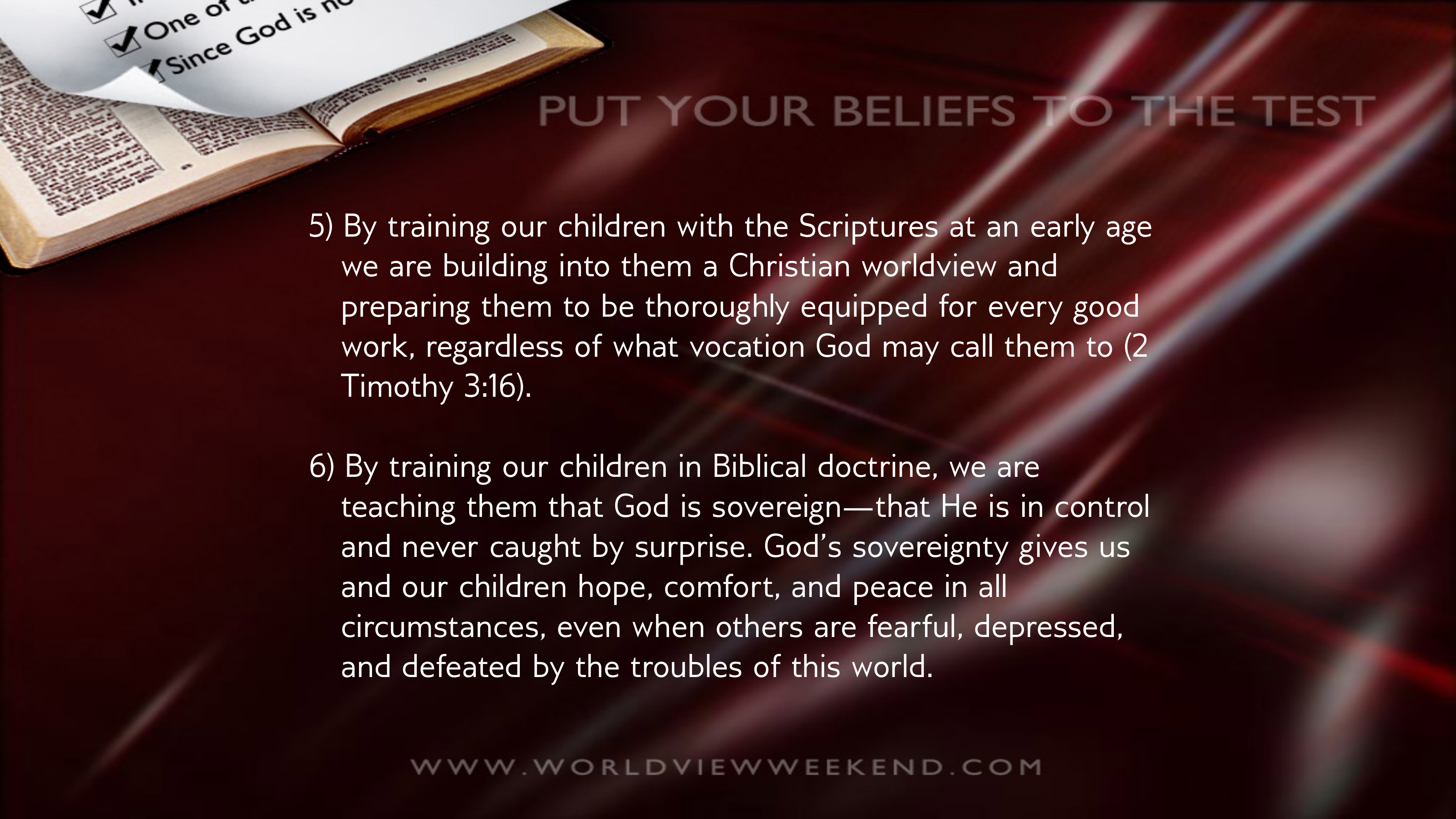

5) By training our children with the Scriptures at an early age we are building into them a Christian worldview and preparing them to be thoroughly equipped for every good work, regardless of what vocation God may call them to (2 Timothy 3:16).
6) By training our children in Biblical doctrine, we are teaching them that God is sovereign—that He is in control and never caught by surprise. God’s sovereignty gives us and our children hope, comfort, and peace in all circumstances, even when others are fearful, depressed, and defeated by the troubles of this world.